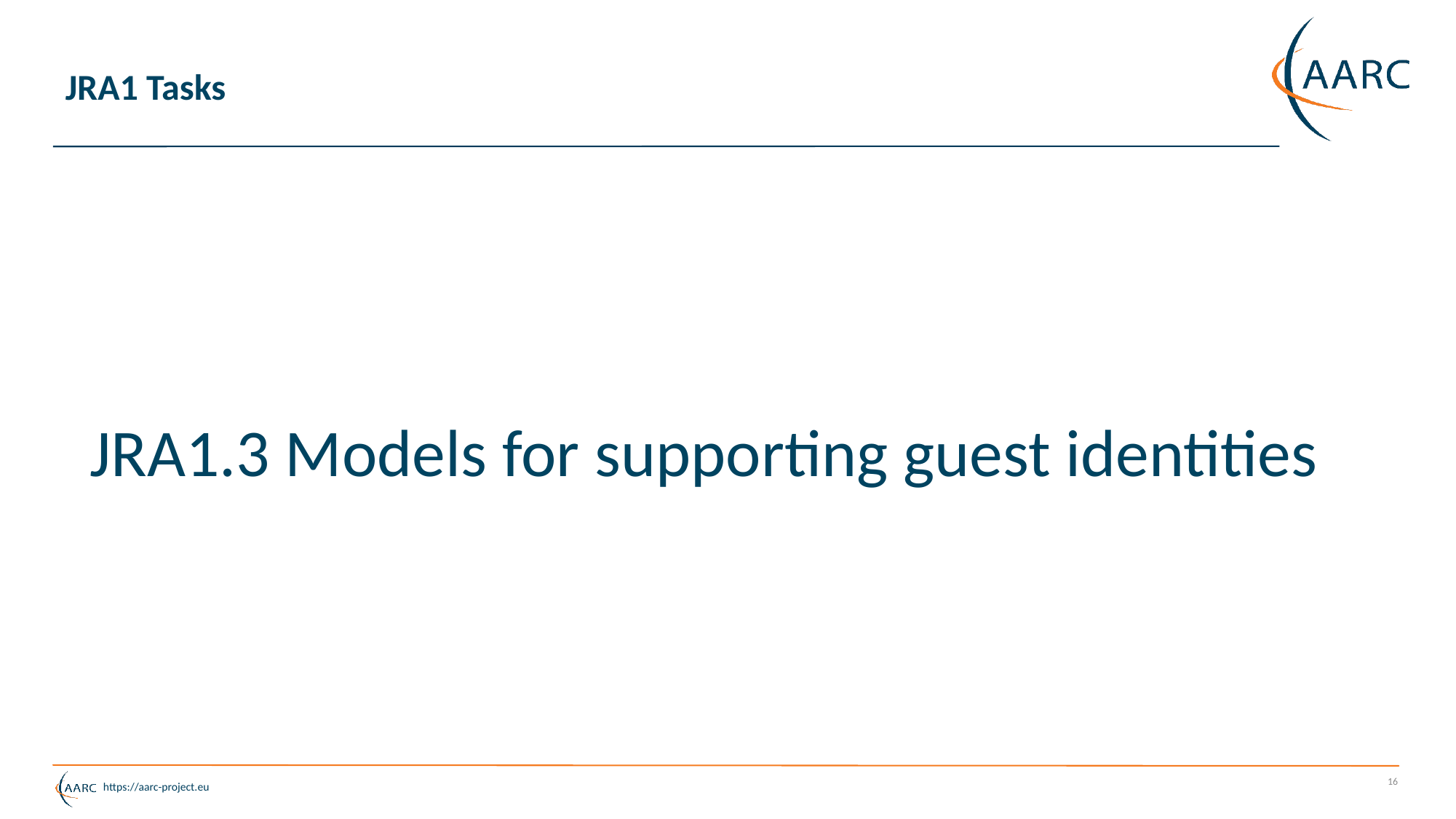

# JRA1 Tasks
JRA1.3 Models for supporting guest identities
16